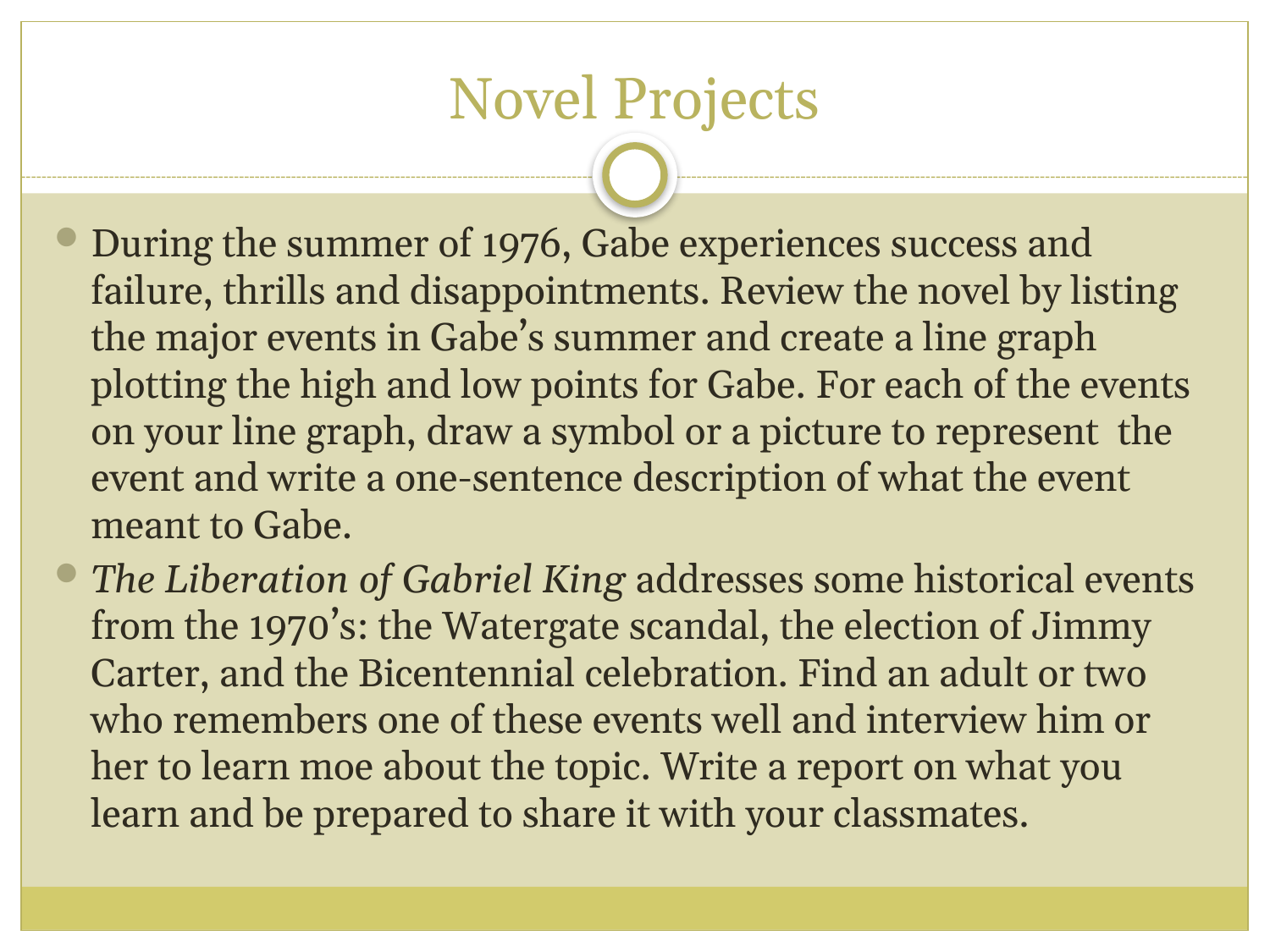

# Novel Projects
During the summer of 1976, Gabe experiences success and failure, thrills and disappointments. Review the novel by listing the major events in Gabe’s summer and create a line graph plotting the high and low points for Gabe. For each of the events on your line graph, draw a symbol or a picture to represent  the event and write a one-sentence description of what the event meant to Gabe.
The Liberation of Gabriel King addresses some historical events from the 1970’s: the Watergate scandal, the election of Jimmy Carter, and the Bicentennial celebration. Find an adult or two who remembers one of these events well and interview him or her to learn moe about the topic. Write a report on what you learn and be prepared to share it with your classmates.